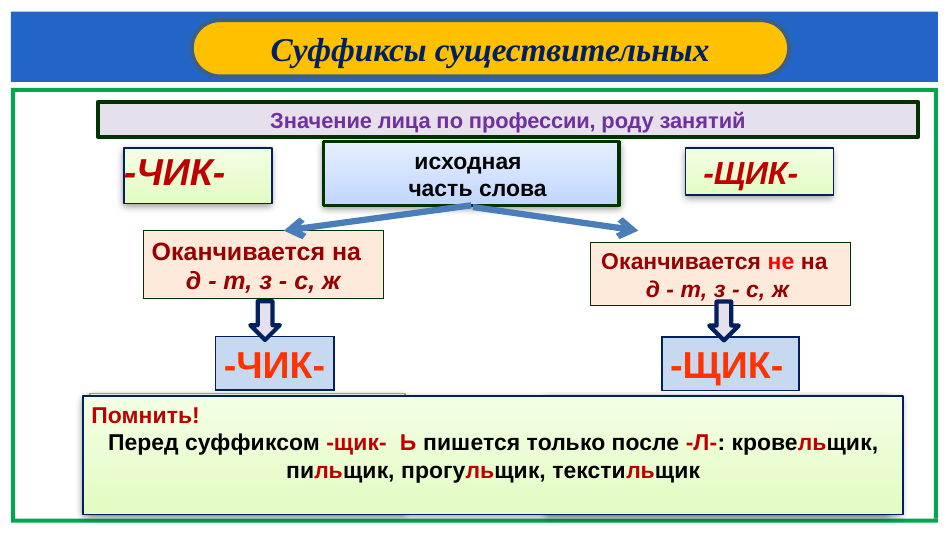

Суффиксы существительных
Значение лица по профессии, роду занятий
исходная
  часть слова
# -ЧИК-
-ЩИК-
Оканчивается на
 д - т, з - с, ж
Оканчивается не на   д - т, з - с, ж

-ЧИК-
-ЩИК-

Переводить – переводчик
Возить – возчик
Разносить – разносчик
Перебежать – перебежчик
Помнить!
Перед суффиксом -щик-  Ь пишется только после -Л-: кровельщик, пильщик, прогульщик, текстильщик

Бетон – бетонщик
Компьютер – компьютерщик
Экскаватор – экскаваторщик
Лакировать – лакировщик